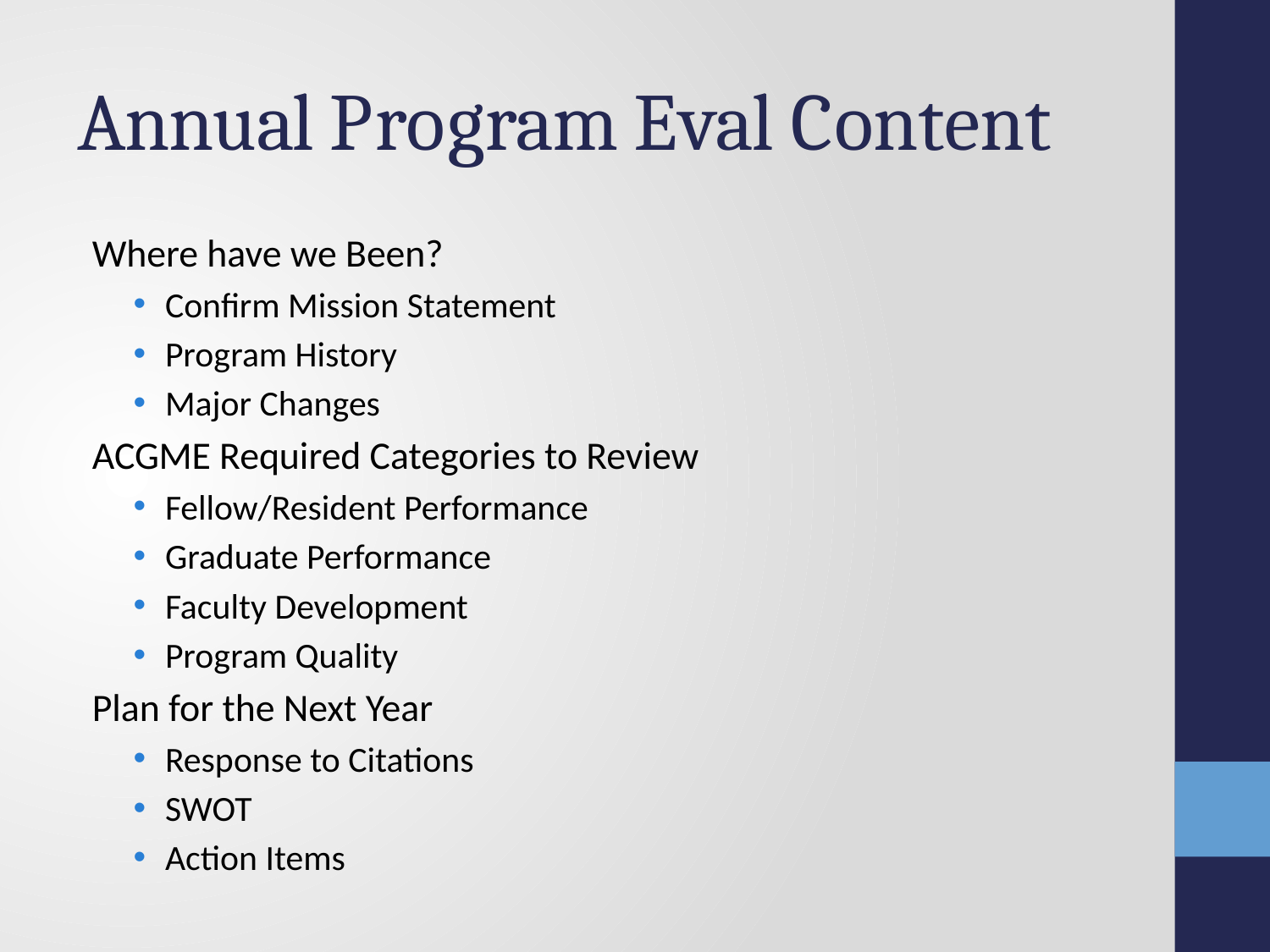

# Annual Program Eval Content
Where have we Been?
Confirm Mission Statement
Program History
Major Changes
ACGME Required Categories to Review
Fellow/Resident Performance
Graduate Performance
Faculty Development
Program Quality
Plan for the Next Year
Response to Citations
SWOT
Action Items